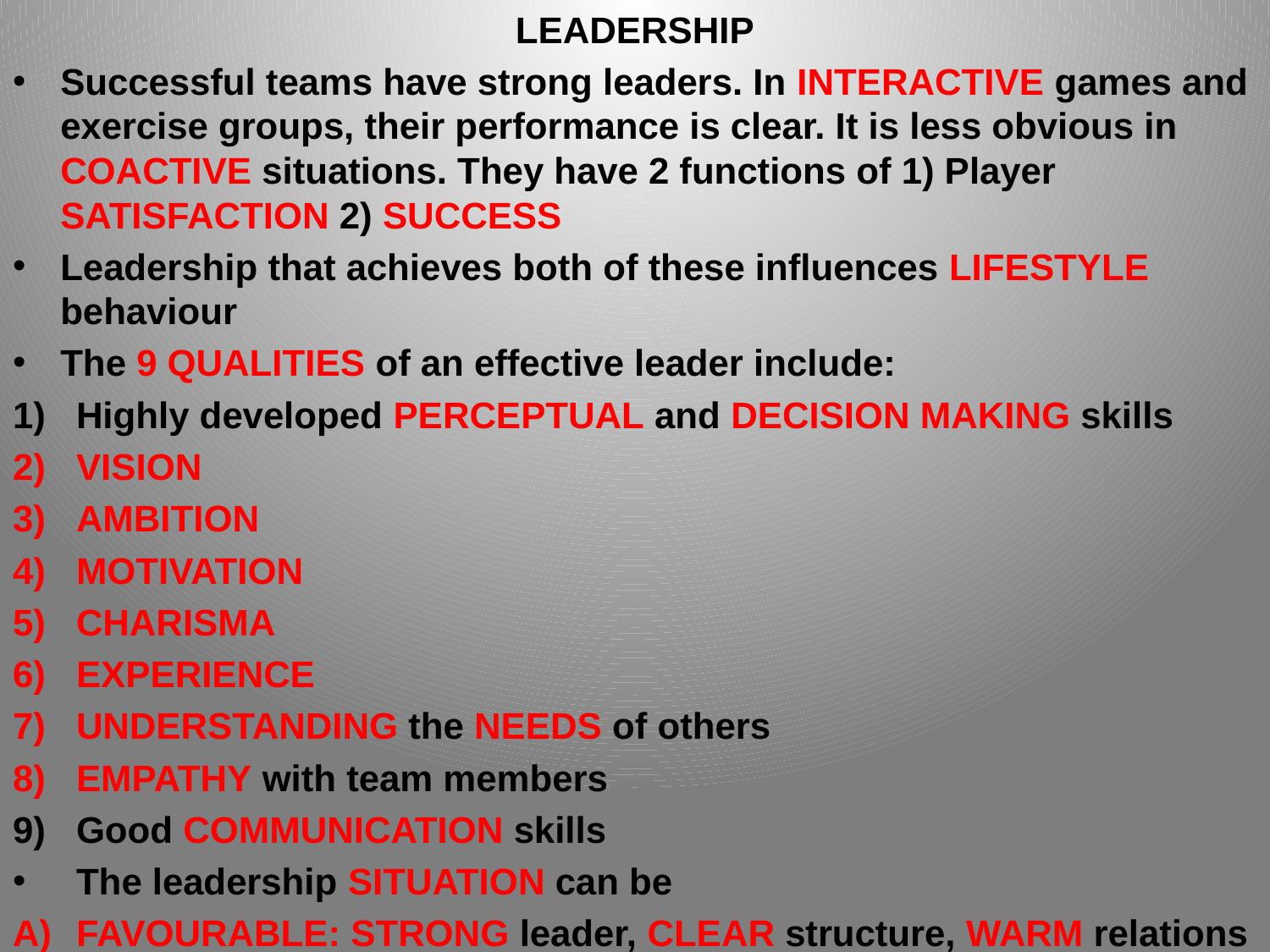

LEADERSHIP
Successful teams have strong leaders. In INTERACTIVE games and exercise groups, their performance is clear. It is less obvious in COACTIVE situations. They have 2 functions of 1) Player SATISFACTION 2) SUCCESS
Leadership that achieves both of these influences LIFESTYLE behaviour
The 9 QUALITIES of an effective leader include:
Highly developed PERCEPTUAL and DECISION MAKING skills
VISION
AMBITION
MOTIVATION
CHARISMA
EXPERIENCE
UNDERSTANDING the NEEDS of others
EMPATHY with team members
Good COMMUNICATION skills
The leadership SITUATION can be
FAVOURABLE: STRONG leader, CLEAR structure, WARM relations
NON FAVOURABLE: WEAK leader, VAGUE structure, HOSTILE relations